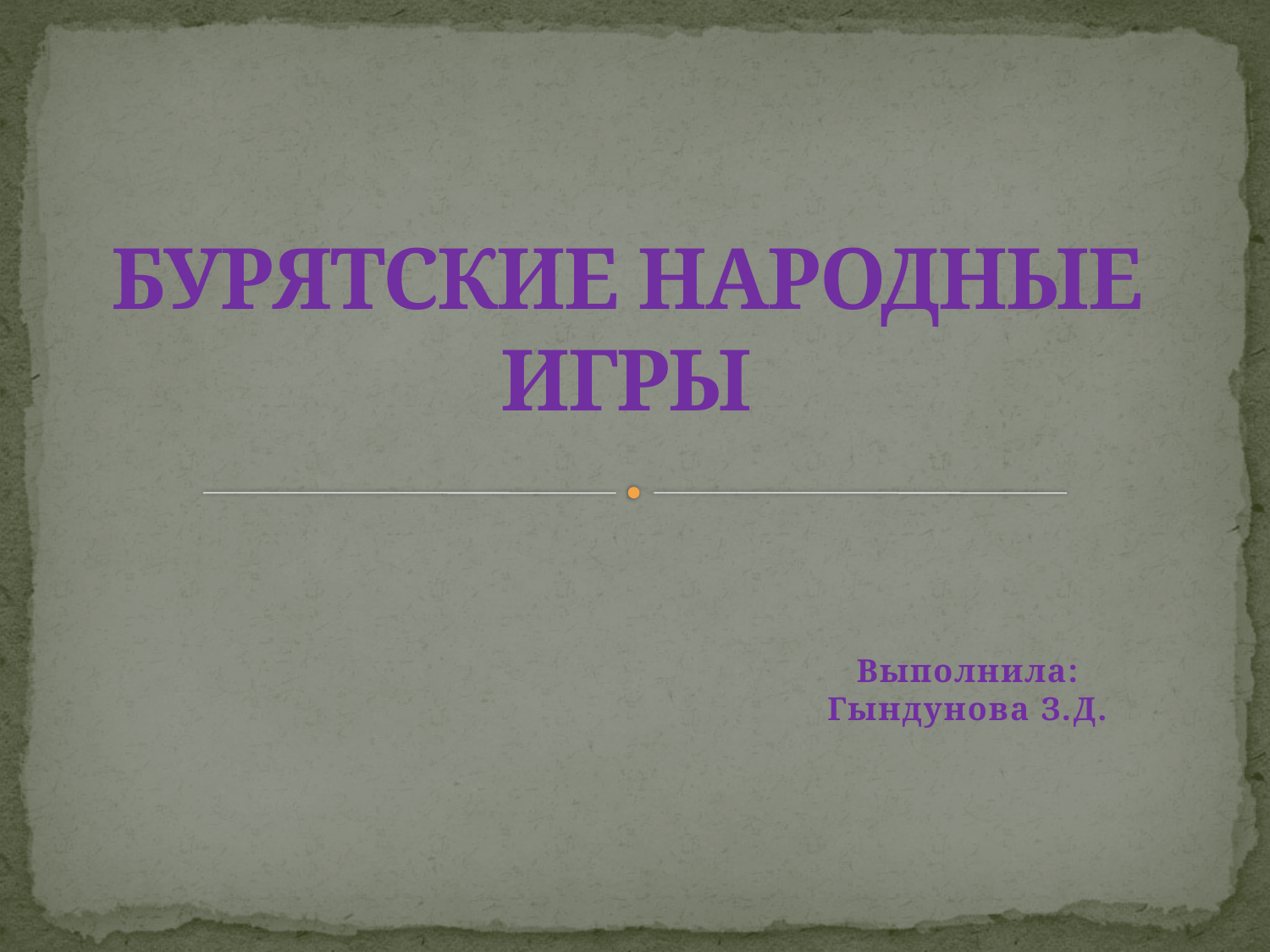

# БУРЯТСКИЕ НАРОДНЫЕ ИГРЫ
Выполнила:
Гындунова З.Д.